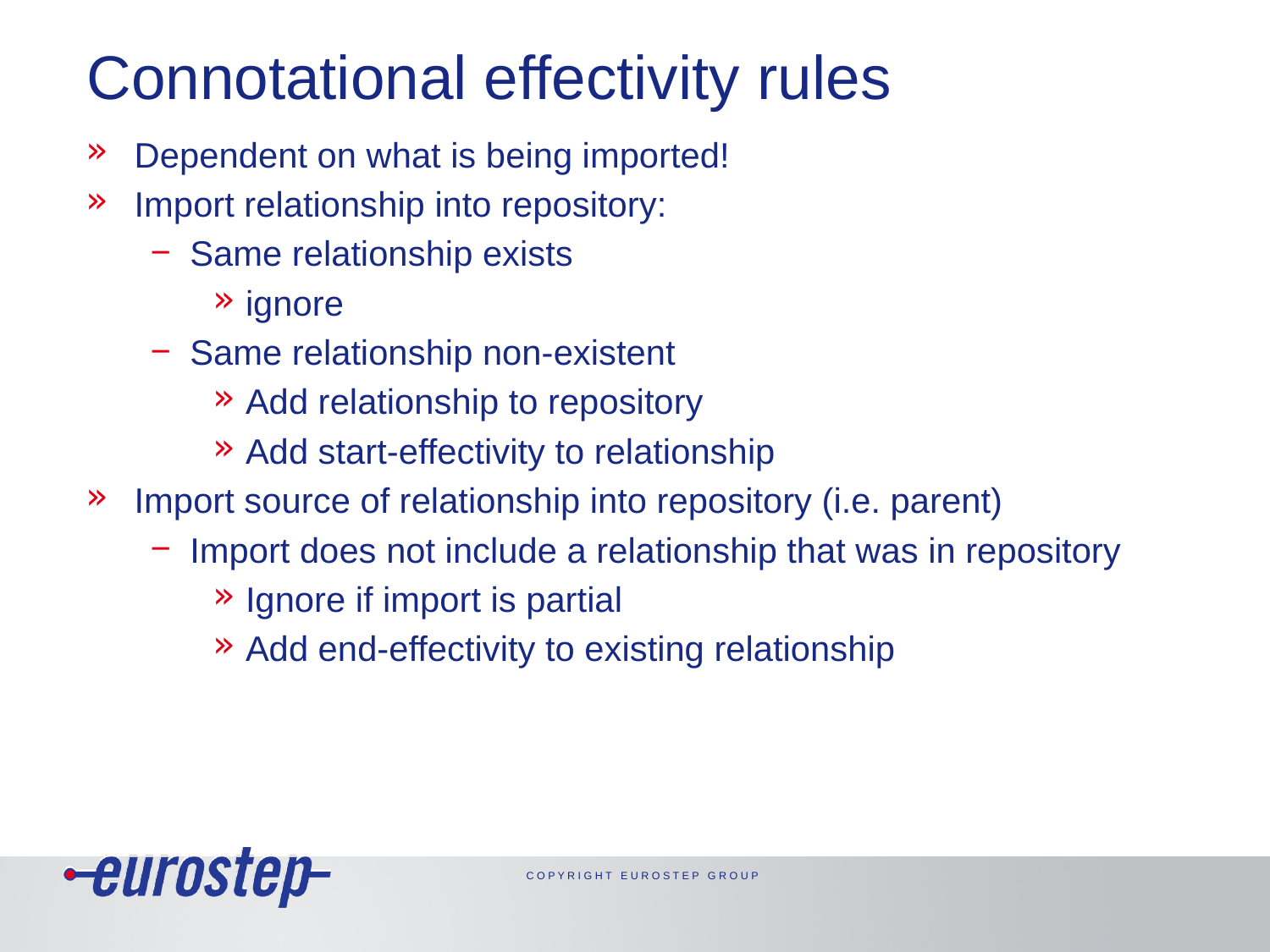

# Connotational effectivity rules
Dependent on what is being imported!
Import relationship into repository:
Same relationship exists
ignore
Same relationship non-existent
Add relationship to repository
Add start-effectivity to relationship
Import source of relationship into repository (i.e. parent)
Import does not include a relationship that was in repository
Ignore if import is partial
Add end-effectivity to existing relationship